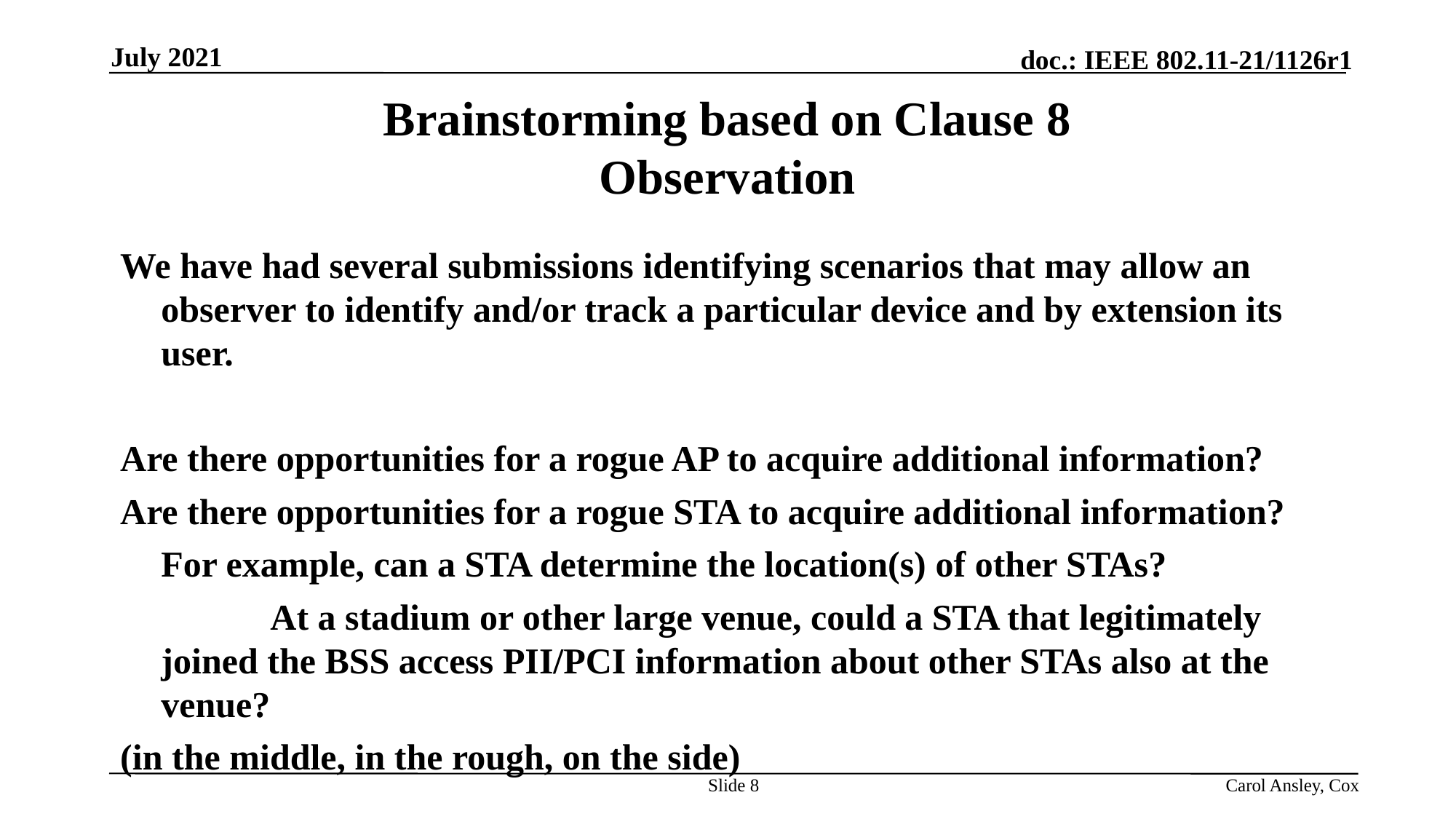

July 2021
# Brainstorming based on Clause 8 Observation
We have had several submissions identifying scenarios that may allow an observer to identify and/or track a particular device and by extension its user.

Are there opportunities for a rogue AP to acquire additional information?
Are there opportunities for a rogue STA to acquire additional information?
	For example, can a STA determine the location(s) of other STAs?
		At a stadium or other large venue, could a STA that legitimately joined the BSS access PII/PCI information about other STAs also at the venue?
(in the middle, in the rough, on the side)
Slide 8
Carol Ansley, Cox